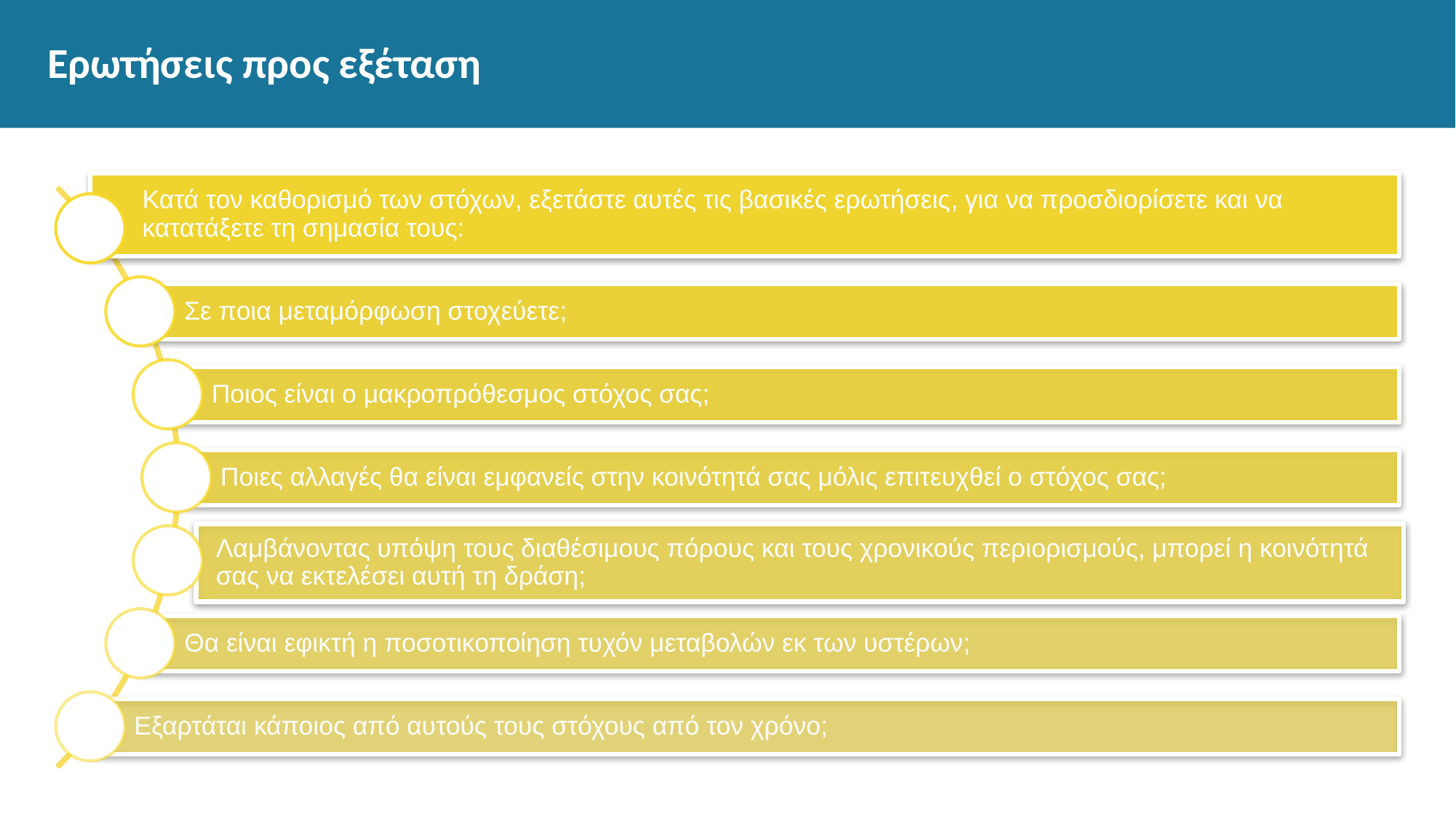

# Ερωτήσεις προς εξέταση

Κατά τον καθορισμό των στόχων, εξετάστε αυτές τις βασικές ερωτήσεις, για να προσδιορίσετε και να κατατάξετε τη σημασία τους:

Σε ποια μεταμόρφωση στοχεύετε;

Ποιος είναι ο μακροπρόθεσμος στόχος σας;

Ποιες αλλαγές θα είναι εμφανείς στην κοινότητά σας μόλις επιτευχθεί ο στόχος σας;

Λαμβάνοντας υπόψη τους διαθέσιμους πόρους και τους χρονικούς περιορισμούς, μπορεί η κοινότητά σας να εκτελέσει αυτή τη δράση;

Θα είναι εφικτή η ποσοτικοποίηση τυχόν μεταβολών εκ των υστέρων;

Εξαρτάται κάποιος από αυτούς τους στόχους από τον χρόνο;